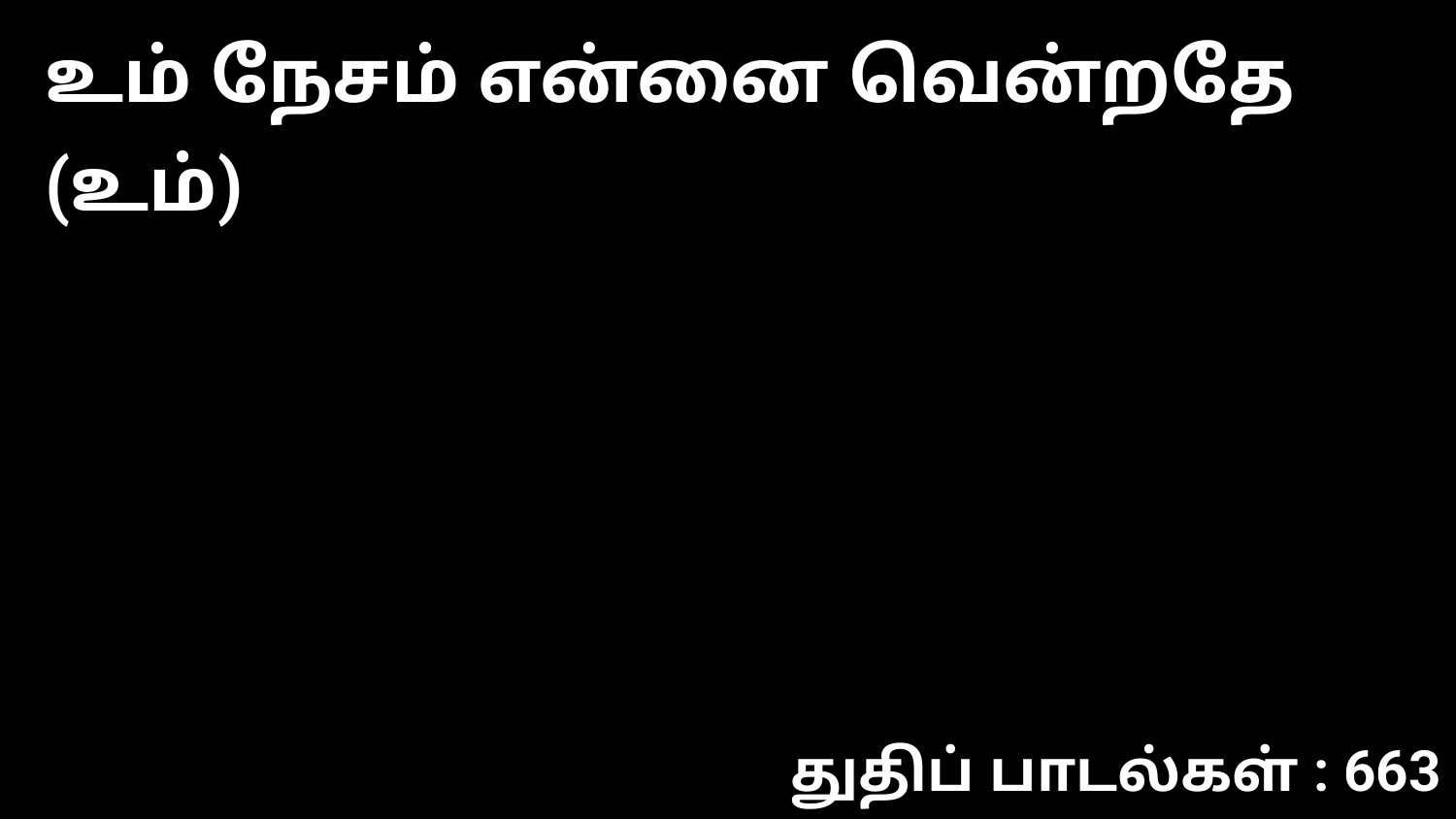

உம் நேசம் என்னை வென்றதே (உம்)
துதிப் பாடல்கள் : 663